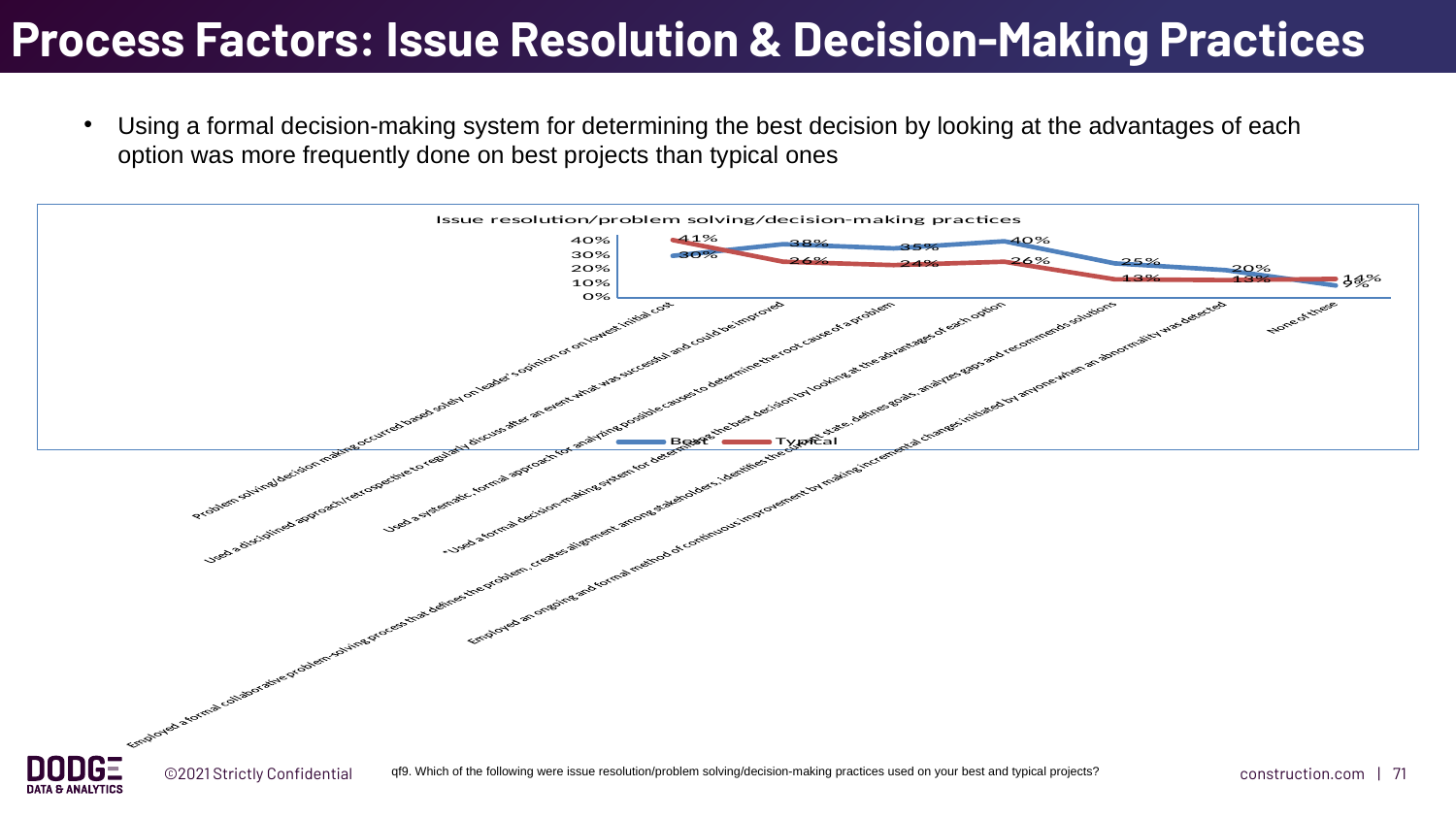

Process Factors: Issue Resolution & Decision-Making Practices
Using a formal decision-making system for determining the best decision by looking at the advantages of each option was more frequently done on best projects than typical ones

### Chart: Issue resolution/problem solving/decision-making practices

| Category | Best | Typical |
|---|---|---|
| Problem solving/decision making occurred based solely on leader’s opinion or on lowest initial cost | 0.3005952380952381 | 0.4136904761904761 |
| Used a disciplined approach/retrospective to regularly discuss after an event what was successful and could be improved | 0.38392857142857145 | 0.25892857142857145 |
| Used a systematic, formal approach for analyzing possible causes to determine the root cause of a problem | 0.35416666666666674 | 0.23511904761904762 |
| *Used a formal decision-making system for determining the best decision by looking at the advantages of each option | 0.40476190476190477 | 0.25892857142857145 |
| Employed a formal collaborative problem-solving process that defines the problem, creates alignment among stakeholders, identifies the current state, defines goals, analyzes gaps and recommends solutions | 0.24702380952380953 | 0.13392857142857142 |
| Employed an ongoing and formal method of continuous improvement by making incremental changes initiated by anyone when an abnormality was detected | 0.19940476190476195 | 0.12797619047619047 |
| None of these | 0.08928571428571429 | 0.13690476190476192 |
qf9. Which of the following were issue resolution/problem solving/decision-making practices used on your best and typical projects?